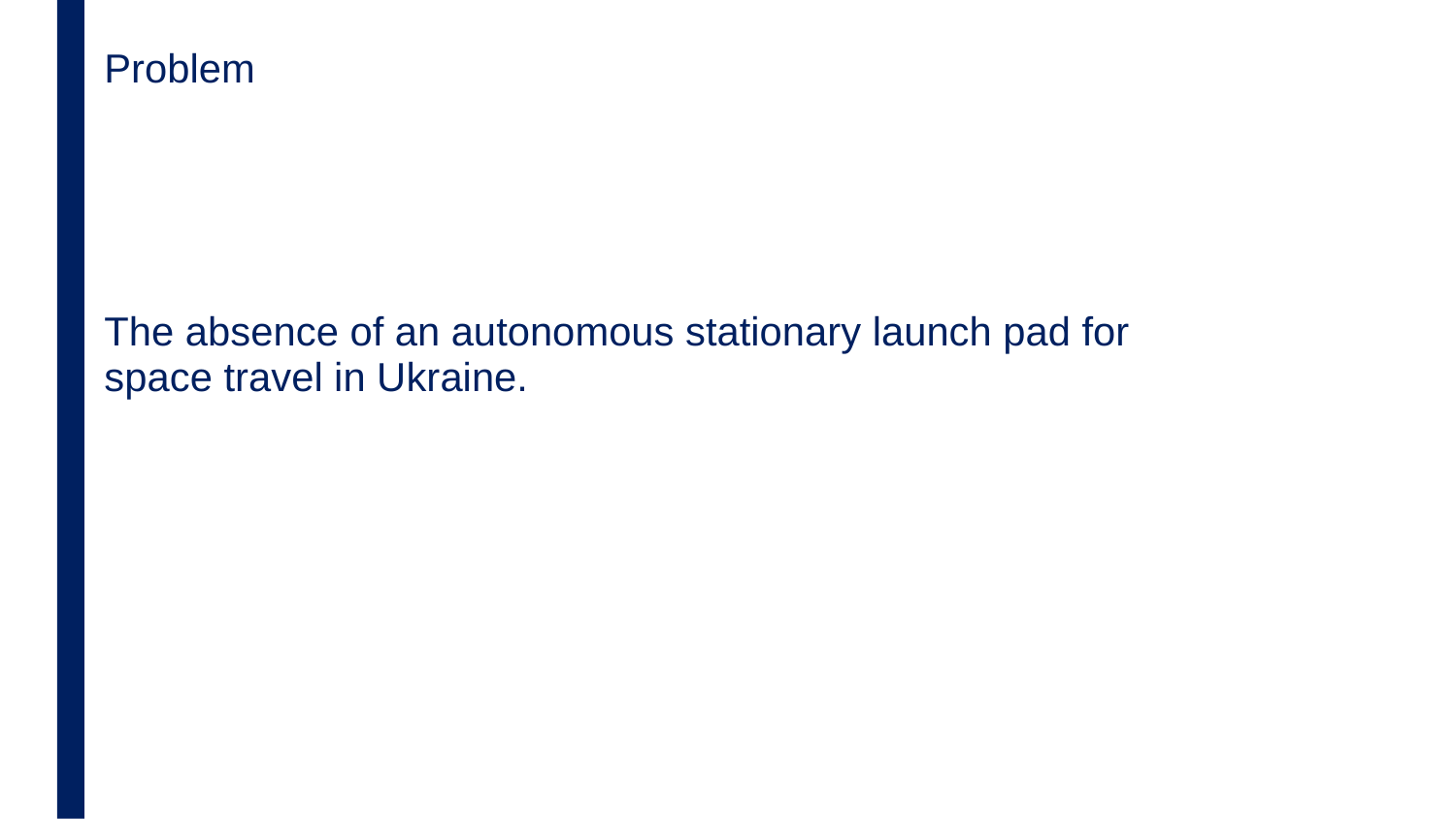

# Problem
The absence of an autonomous stationary launch pad for space travel in Ukraine.